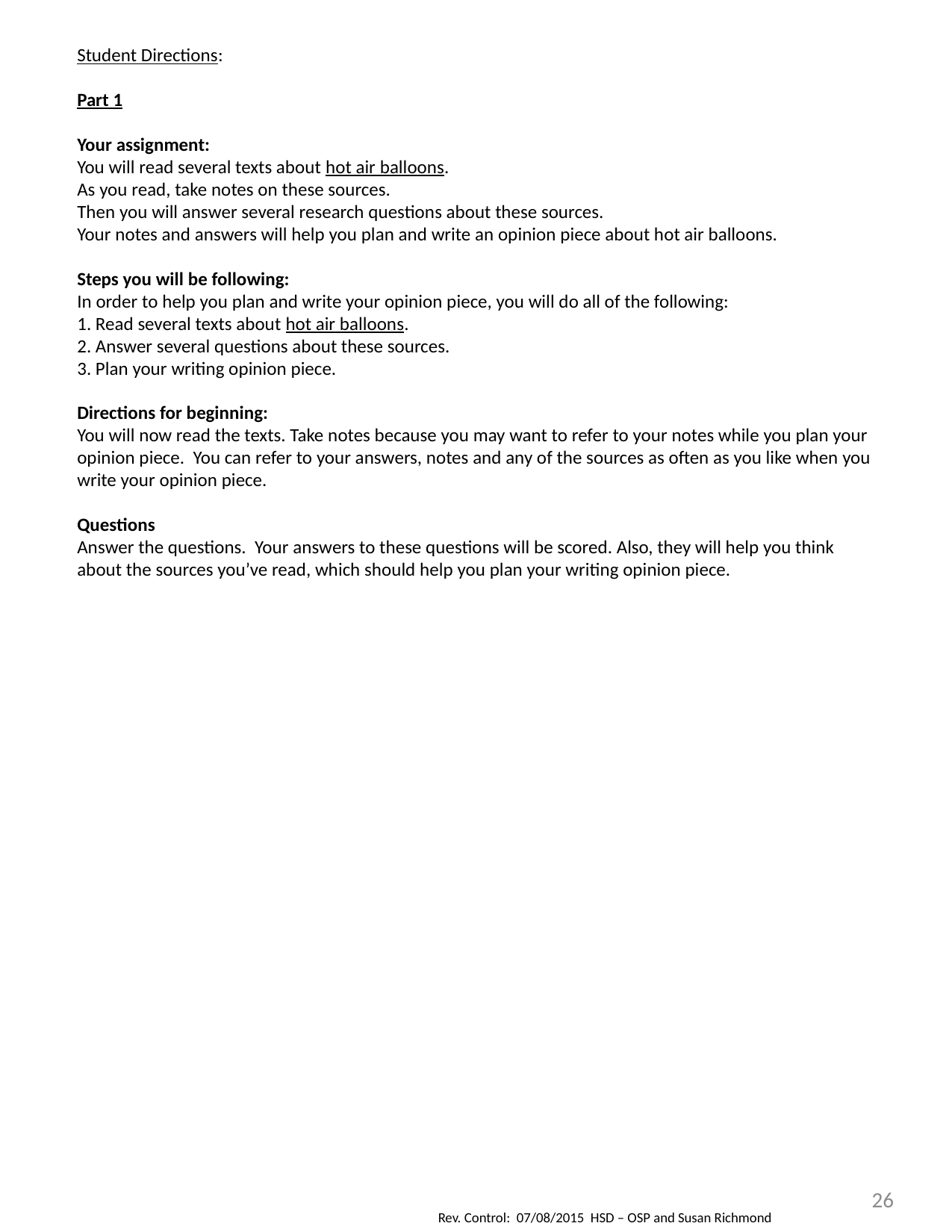

Student Directions:

Part 1

Your assignment:
You will read several texts about hot air balloons.
As you read, take notes on these sources.
Then you will answer several research questions about these sources.
Your notes and answers will help you plan and write an opinion piece about hot air balloons.

Steps you will be following:
In order to help you plan and write your opinion piece, you will do all of the following:
1. Read several texts about hot air balloons.
2. Answer several questions about these sources.
3. Plan your writing opinion piece.

Directions for beginning:
You will now read the texts. Take notes because you may want to refer to your notes while you plan your opinion piece.  You can refer to your answers, notes and any of the sources as often as you like when you write your opinion piece.

Questions
Answer the questions.  Your answers to these questions will be scored. Also, they will help you think about the sources you’ve read, which should help you plan your writing opinion piece.

26